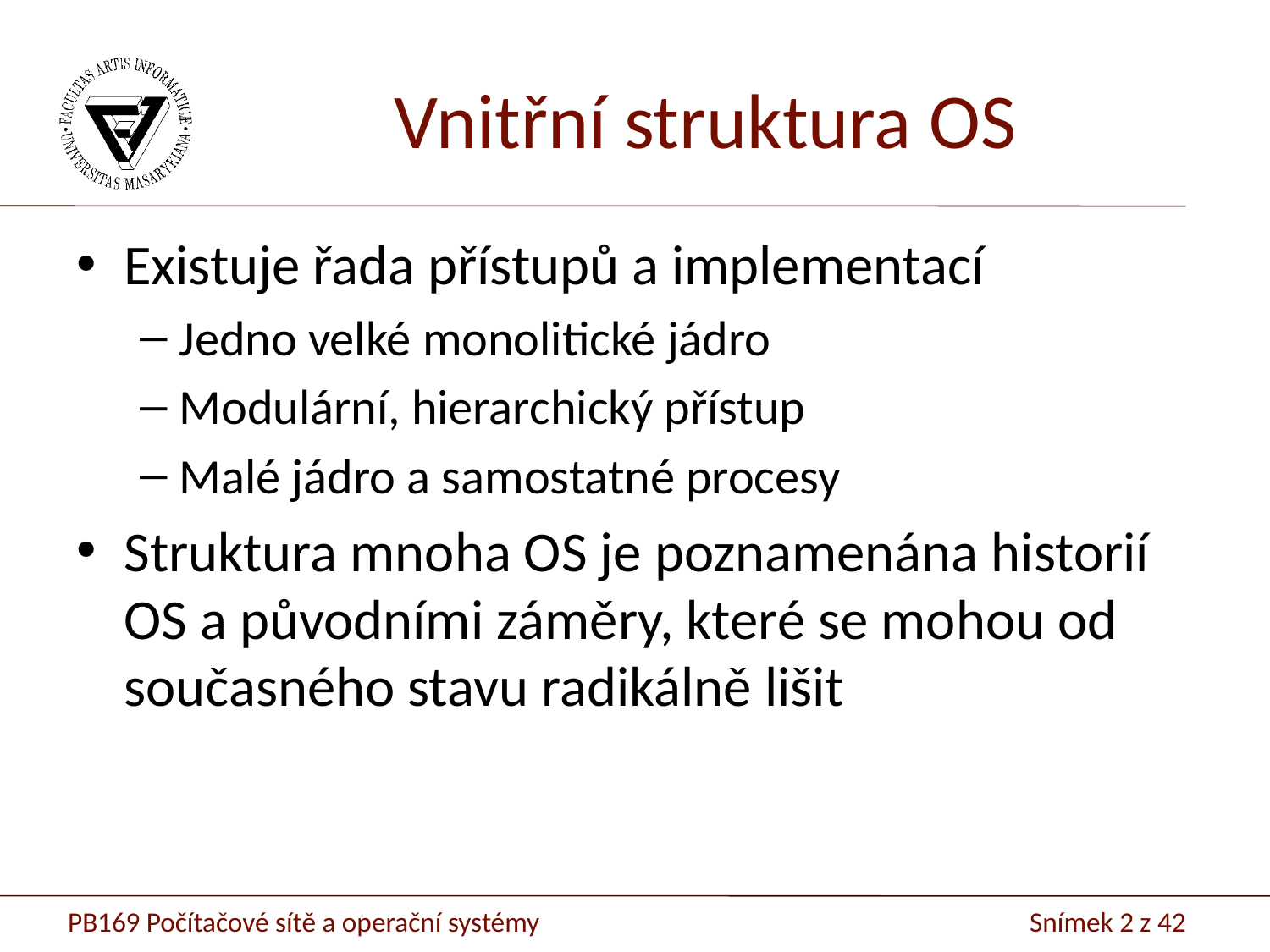

# Vnitřní struktura OS
Existuje řada přístupů a implementací
Jedno velké monolitické jádro
Modulární, hierarchický přístup
Malé jádro a samostatné procesy
Struktura mnoha OS je poznamenána historií OS a původními záměry, které se mohou od současného stavu radikálně lišit